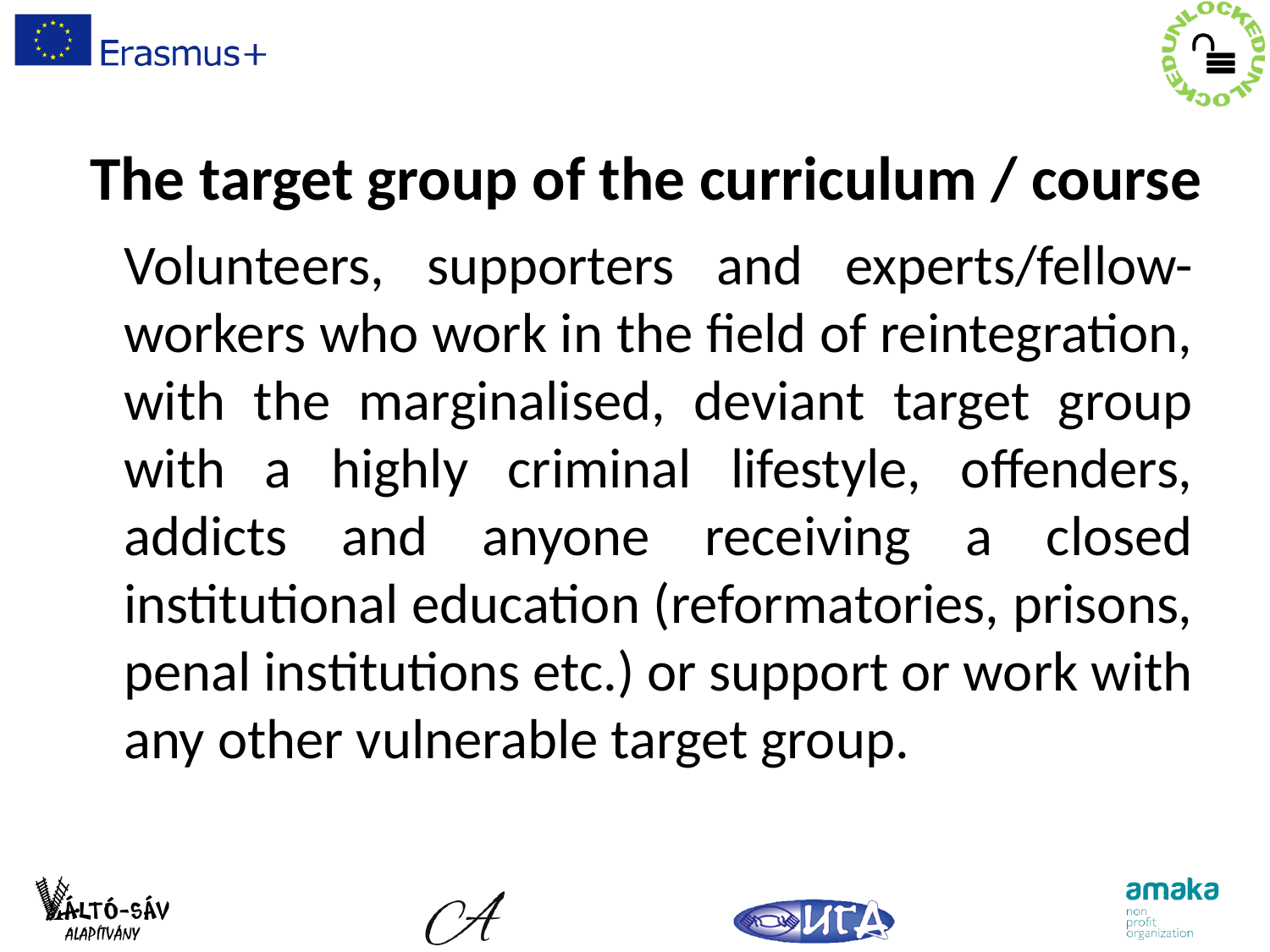

# The target group of the curriculum / course
	Volunteers, supporters and experts/fellow-workers who work in the field of reintegration, with the marginalised, deviant target group with a highly criminal lifestyle, offenders, addicts and anyone receiving a closed institutional education (reformatories, prisons, penal institutions etc.) or support or work with any other vulnerable target group.